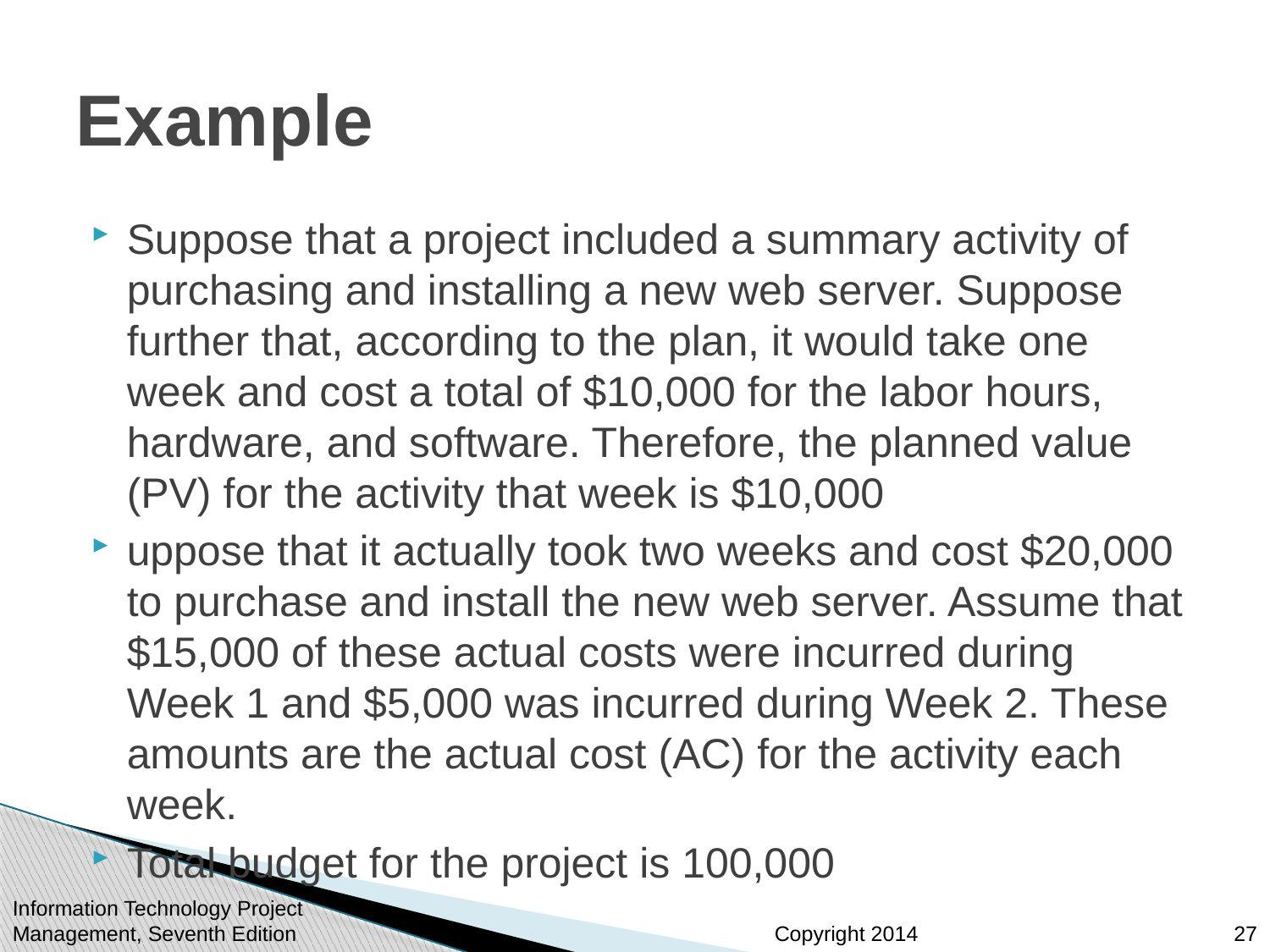

# Example
Suppose that a project included a summary activity of purchasing and installing a new web server. Suppose further that, according to the plan, it would take one week and cost a total of $10,000 for the labor hours, hardware, and software. Therefore, the planned value (PV) for the activity that week is $10,000
uppose that it actually took two weeks and cost $20,000 to purchase and install the new web server. Assume that $15,000 of these actual costs were incurred during Week 1 and $5,000 was incurred during Week 2. These amounts are the actual cost (AC) for the activity each week.
Total budget for the project is 100,000
Information Technology Project Management, Seventh Edition
27